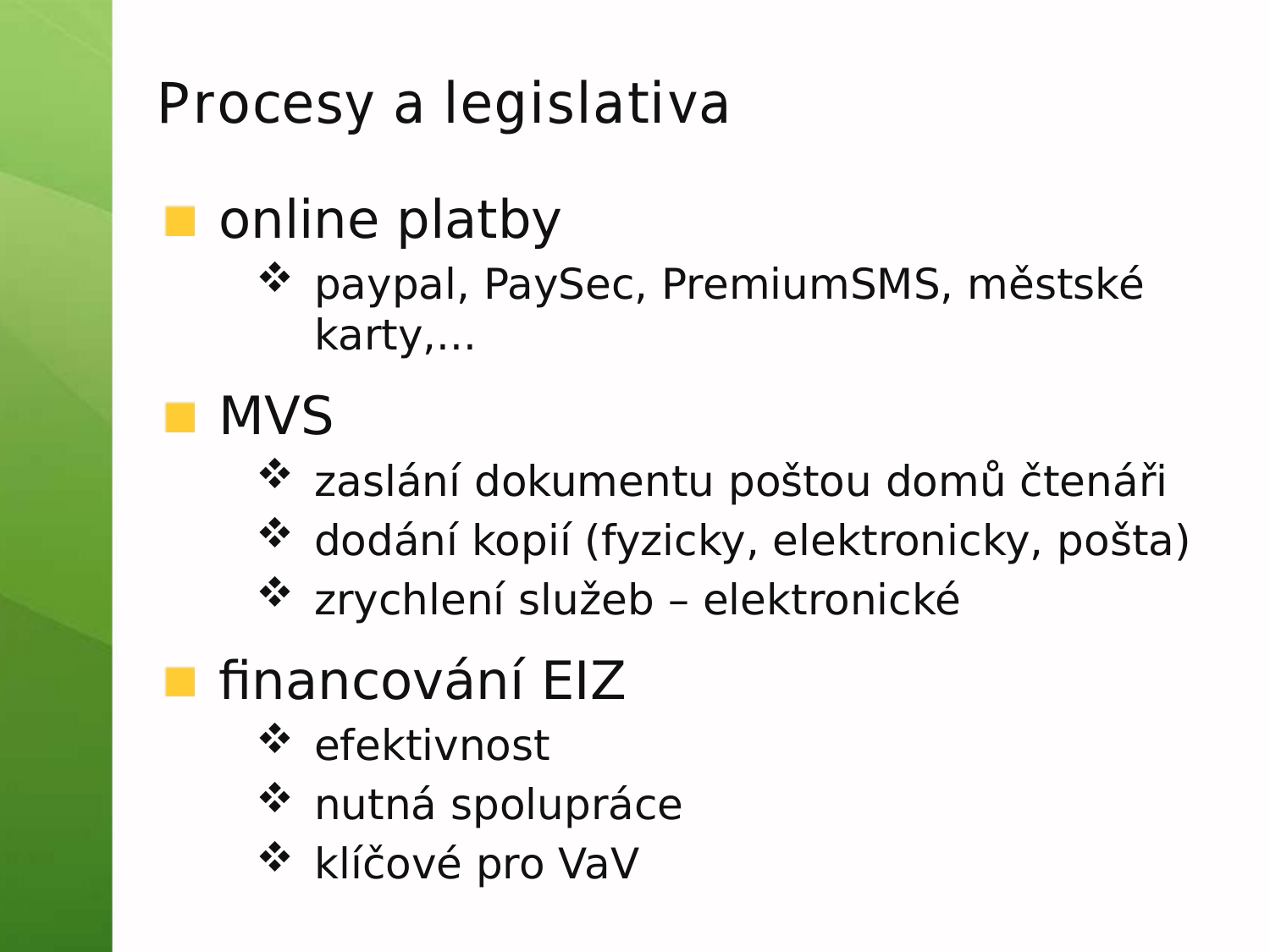

# Procesy a legislativa
online platby
paypal, PaySec, PremiumSMS, městské karty,...
MVS
zaslání dokumentu poštou domů čtenáři
dodání kopií (fyzicky, elektronicky, pošta)
zrychlení služeb – elektronické
financování EIZ
efektivnost
nutná spolupráce
klíčové pro VaV